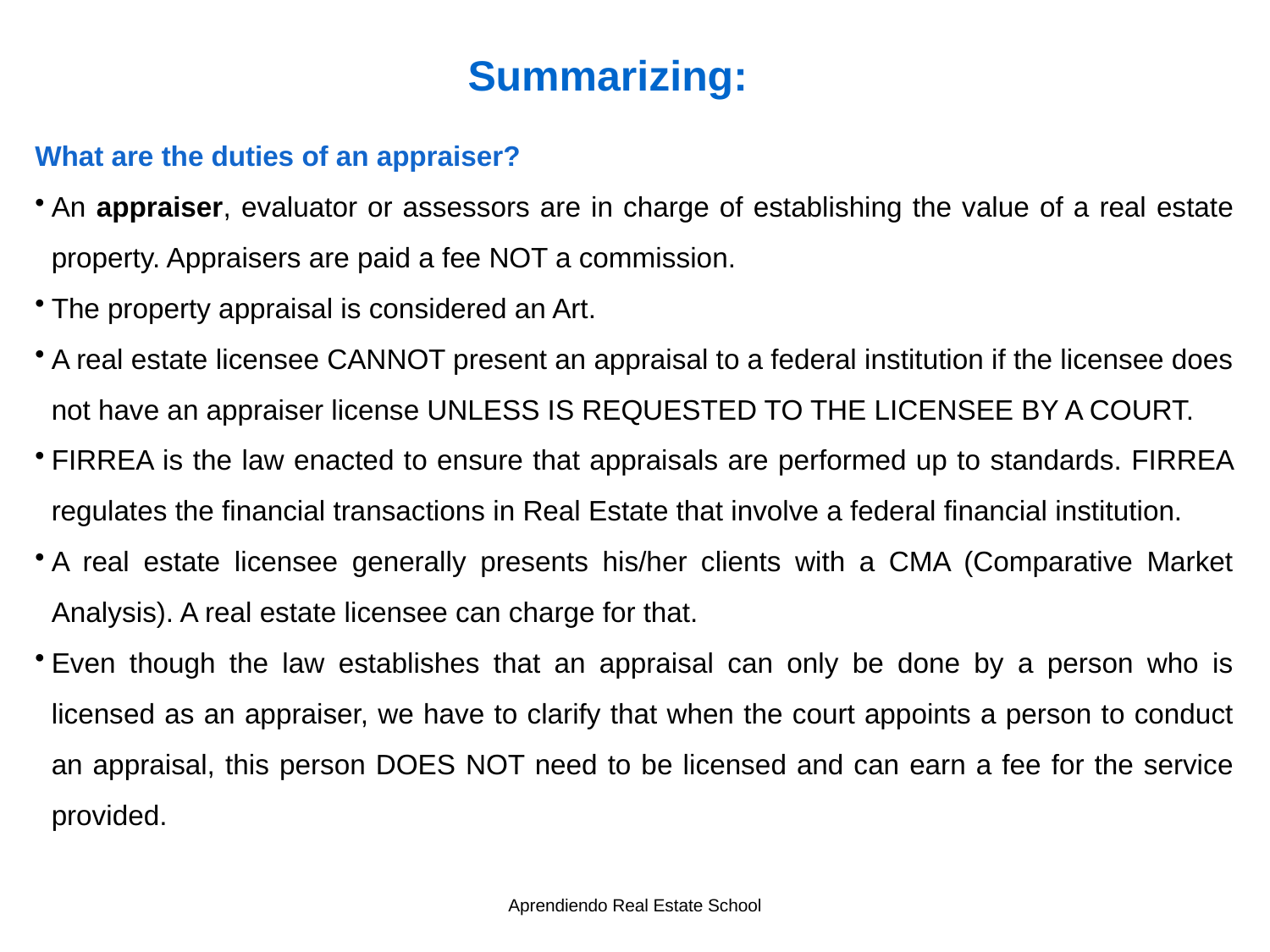

Summarizing:
What are the duties of an appraiser?
An appraiser, evaluator or assessors are in charge of establishing the value of a real estate property. Appraisers are paid a fee NOT a commission.
The property appraisal is considered an Art.
A real estate licensee CANNOT present an appraisal to a federal institution if the licensee does not have an appraiser license UNLESS IS REQUESTED TO THE LICENSEE BY A COURT.
FIRREA is the law enacted to ensure that appraisals are performed up to standards. FIRREA regulates the financial transactions in Real Estate that involve a federal financial institution.
A real estate licensee generally presents his/her clients with a CMA (Comparative Market Analysis). A real estate licensee can charge for that.
Even though the law establishes that an appraisal can only be done by a person who is licensed as an appraiser, we have to clarify that when the court appoints a person to conduct an appraisal, this person DOES NOT need to be licensed and can earn a fee for the service provided.
Aprendiendo Real Estate School